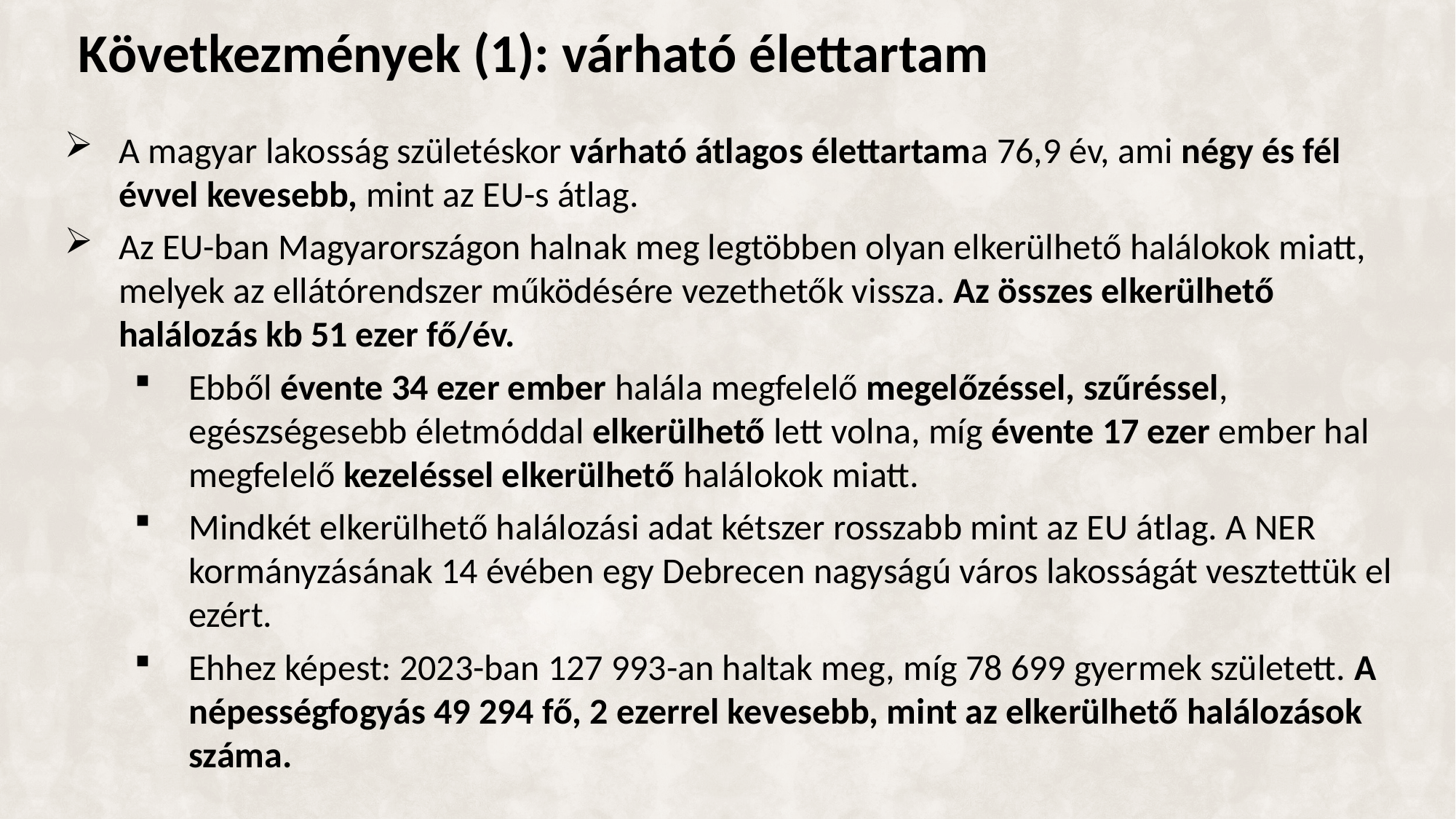

# Következmények (1): várható élettartam
A magyar lakosság születéskor várható átlagos élettartama 76,9 év, ami négy és fél évvel kevesebb, mint az EU-s átlag.
Az EU-ban Magyarországon halnak meg legtöbben olyan elkerülhető halálokok miatt, melyek az ellátórendszer működésére vezethetők vissza. Az összes elkerülhető halálozás kb 51 ezer fő/év.
Ebből évente 34 ezer ember halála megfelelő megelőzéssel, szűréssel, egészségesebb életmóddal elkerülhető lett volna, míg évente 17 ezer ember hal megfelelő kezeléssel elkerülhető halálokok miatt.
Mindkét elkerülhető halálozási adat kétszer rosszabb mint az EU átlag. A NER kormányzásának 14 évében egy Debrecen nagyságú város lakosságát vesztettük el ezért.
Ehhez képest: 2023-ban 127 993-an haltak meg, míg 78 699 gyermek született. A népességfogyás 49 294 fő, 2 ezerrel kevesebb, mint az elkerülhető halálozások száma.